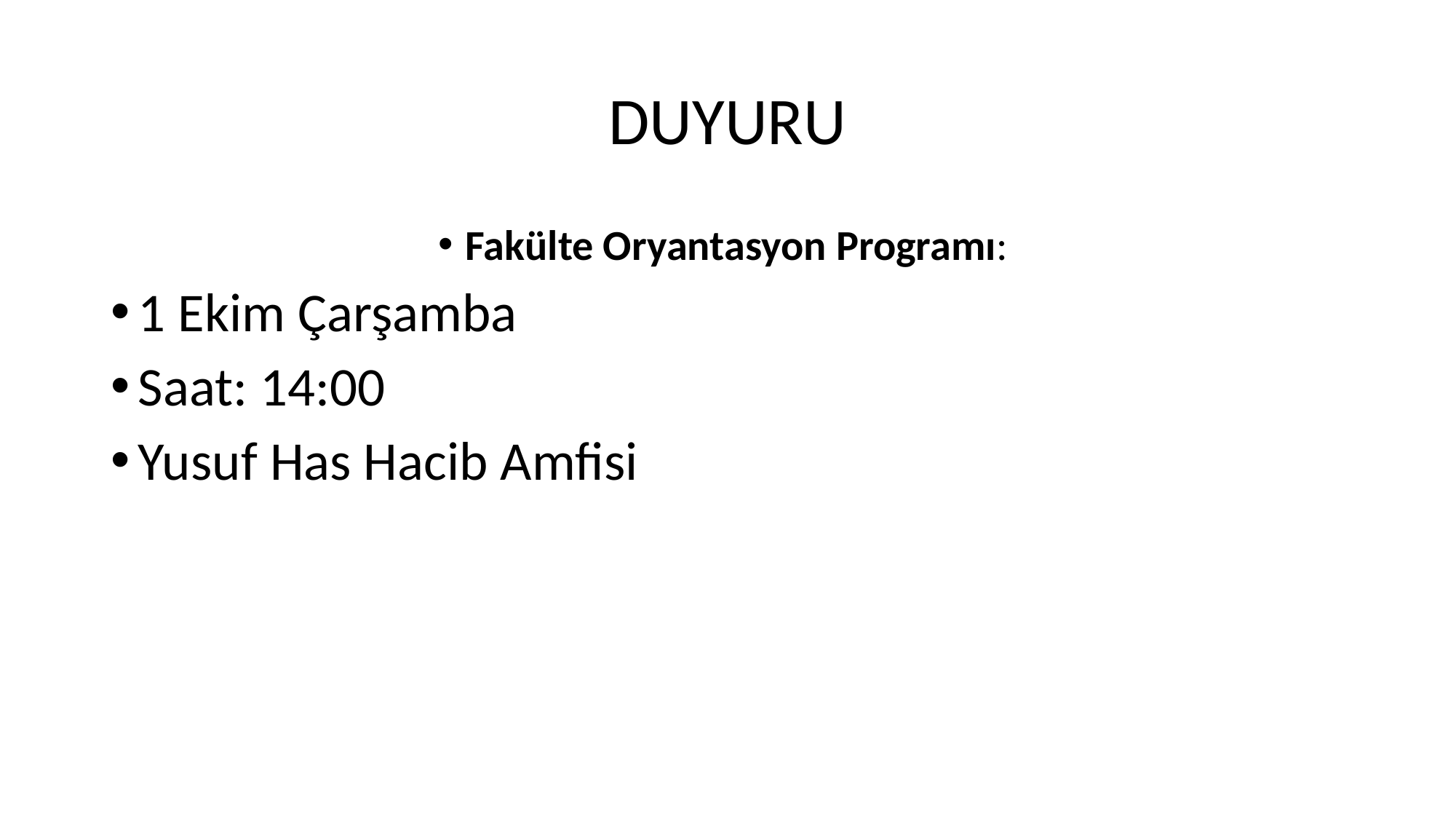

# DUYURU
Fakülte Oryantasyon Programı:
1 Ekim Çarşamba
Saat: 14:00
Yusuf Has Hacib Amfisi